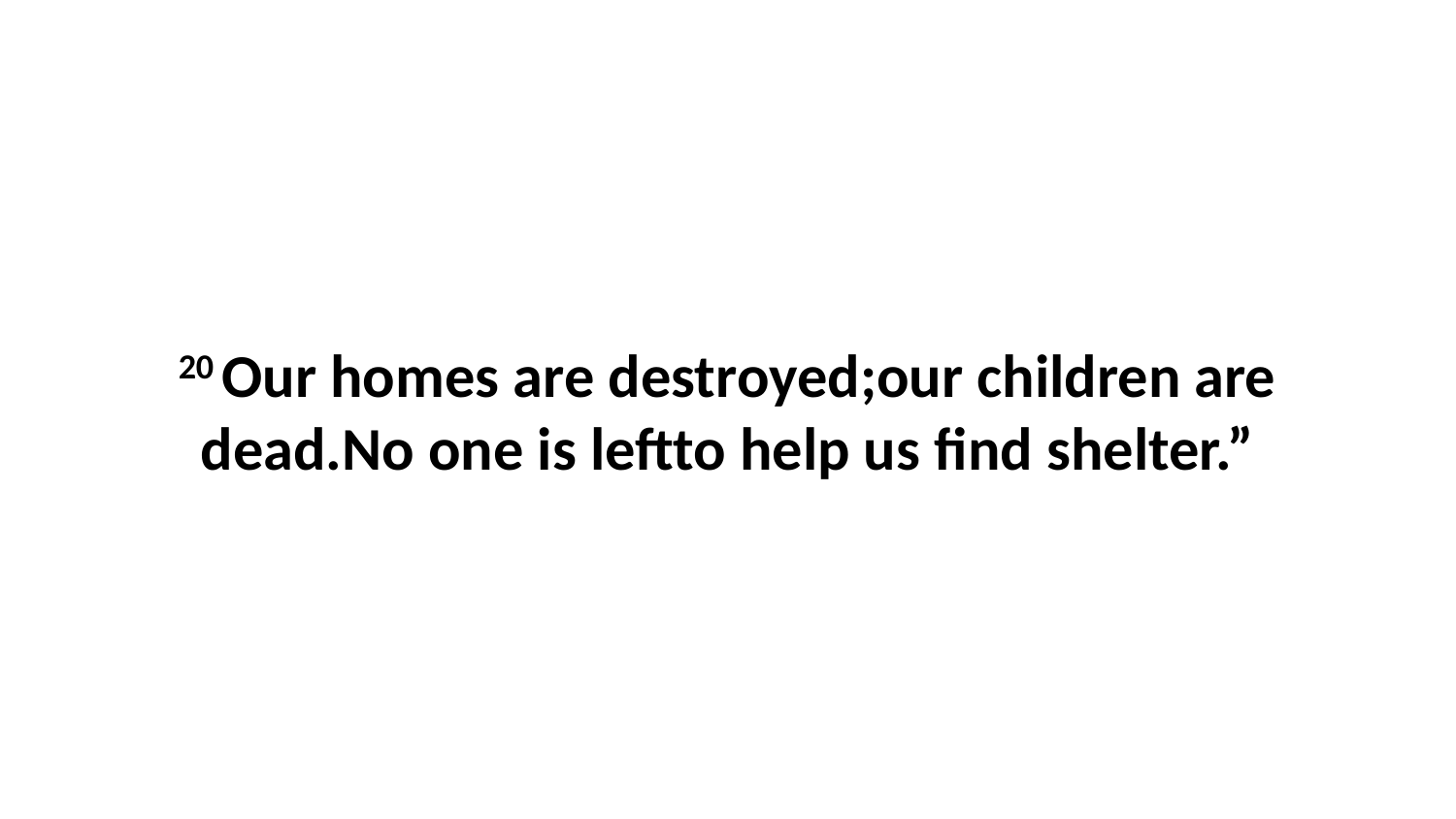

20 Our homes are destroyed;our children are dead.No one is leftto help us find shelter.”